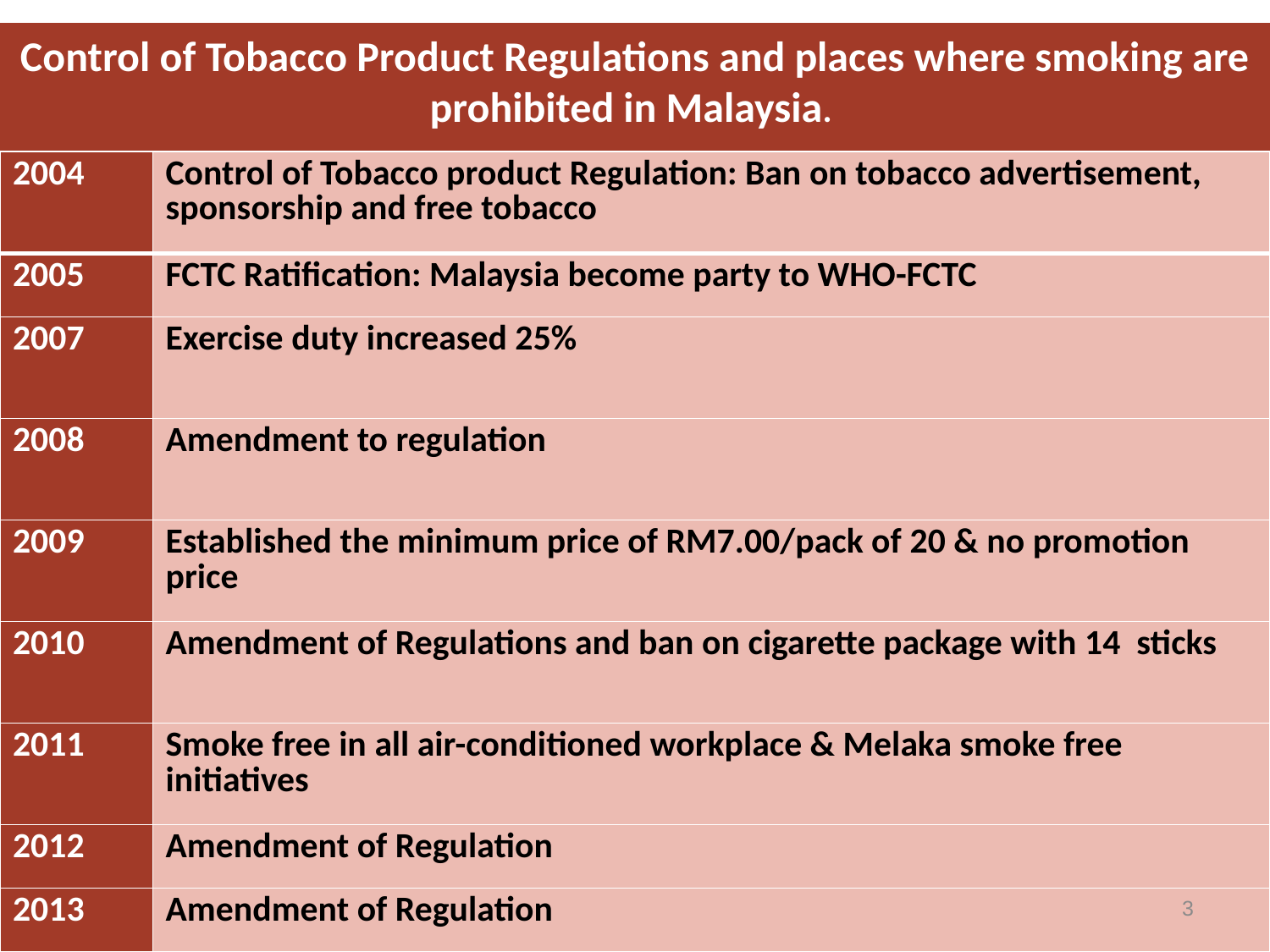

# Control of Tobacco Product Regulations and places where smoking are prohibited in Malaysia.
| 2004 | Control of Tobacco product Regulation: Ban on tobacco advertisement, sponsorship and free tobacco |
| --- | --- |
| 2005 | FCTC Ratification: Malaysia become party to WHO-FCTC |
| 2007 | Exercise duty increased 25% |
| 2008 | Amendment to regulation |
| 2009 | Established the minimum price of RM7.00/pack of 20 & no promotion price |
| 2010 | Amendment of Regulations and ban on cigarette package with 14 sticks |
| 2011 | Smoke free in all air-conditioned workplace & Melaka smoke free initiatives |
| 2012 | Amendment of Regulation |
| 2013 | Amendment of Regulation |
3